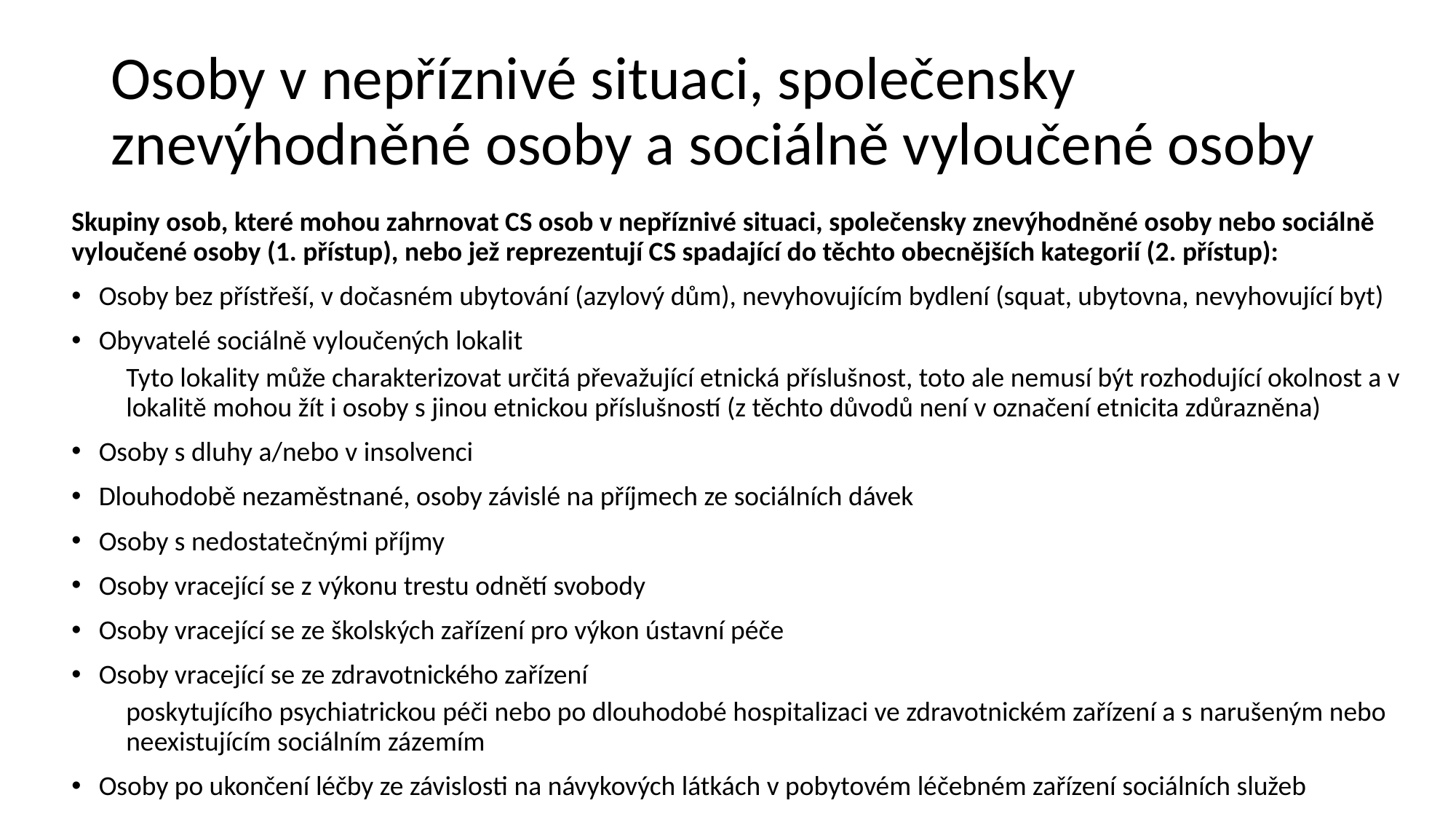

# Osoby v nepříznivé situaci, společensky znevýhodněné osoby a sociálně vyloučené osoby
Skupiny osob, které mohou zahrnovat CS osob v nepříznivé situaci, společensky znevýhodněné osoby nebo sociálně vyloučené osoby (1. přístup), nebo jež reprezentují CS spadající do těchto obecnějších kategorií (2. přístup):
Osoby bez přístřeší, v dočasném ubytování (azylový dům), nevyhovujícím bydlení (squat, ubytovna, nevyhovující byt)
Obyvatelé sociálně vyloučených lokalit
Tyto lokality může charakterizovat určitá převažující etnická příslušnost, toto ale nemusí být rozhodující okolnost a v lokalitě mohou žít i osoby s jinou etnickou příslušností (z těchto důvodů není v označení etnicita zdůrazněna)
Osoby s dluhy a/nebo v insolvenci
Dlouhodobě nezaměstnané, osoby závislé na příjmech ze sociálních dávek
Osoby s nedostatečnými příjmy
Osoby vracející se z výkonu trestu odnětí svobody
Osoby vracející se ze školských zařízení pro výkon ústavní péče
Osoby vracející se ze zdravotnického zařízení
poskytujícího psychiatrickou péči nebo po dlouhodobé hospitalizaci ve zdravotnickém zařízení a s narušeným nebo neexistujícím sociálním zázemím
Osoby po ukončení léčby ze závislosti na návykových látkách v pobytovém léčebném zařízení sociálních služeb